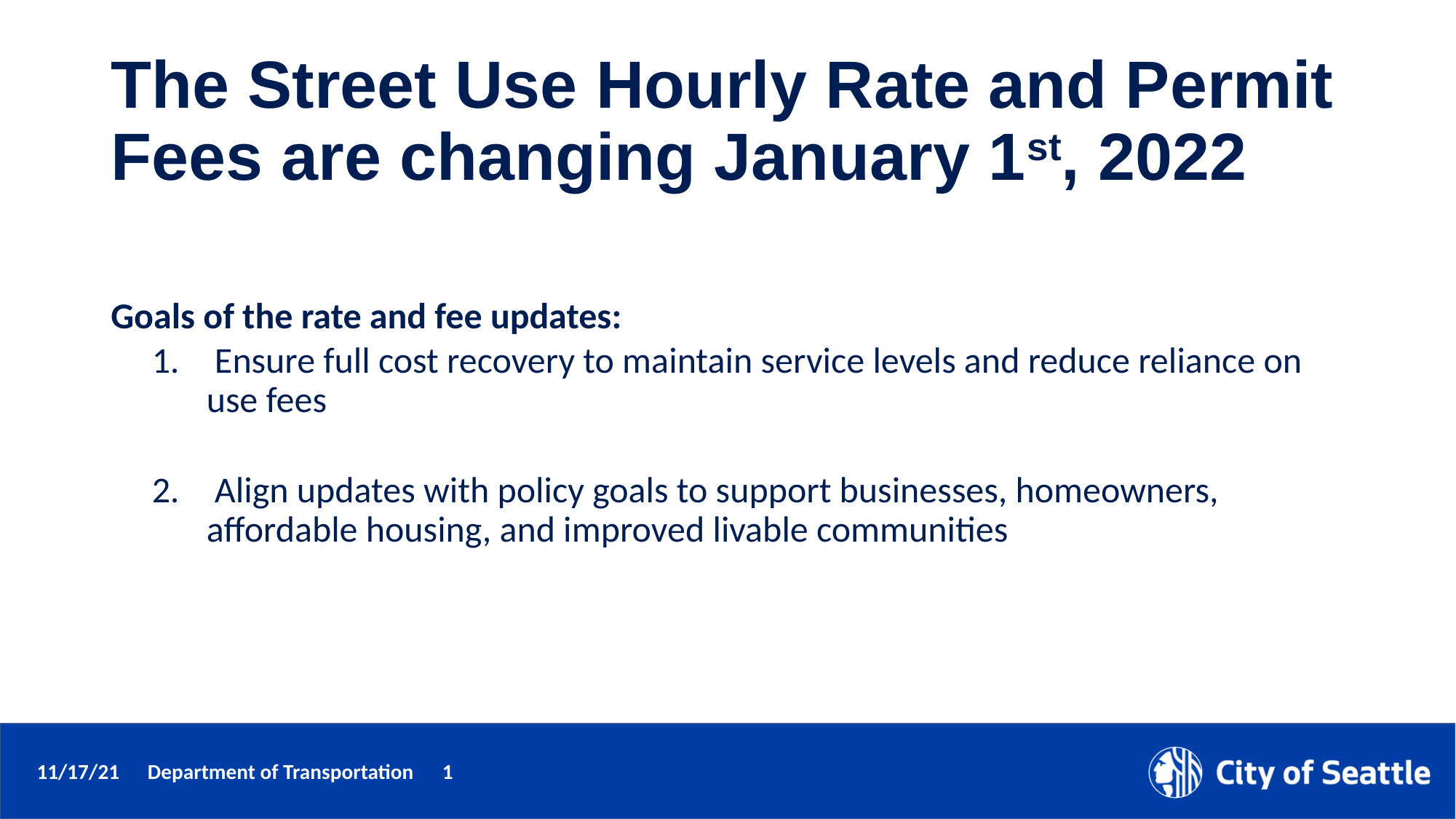

# The Street Use Hourly Rate and Permit Fees are changing January 1st, 2022
Goals of the rate and fee updates:
 Ensure full cost recovery to maintain service levels and reduce reliance on use fees

 Align updates with policy goals to support businesses, homeowners, affordable housing, and improved livable communities